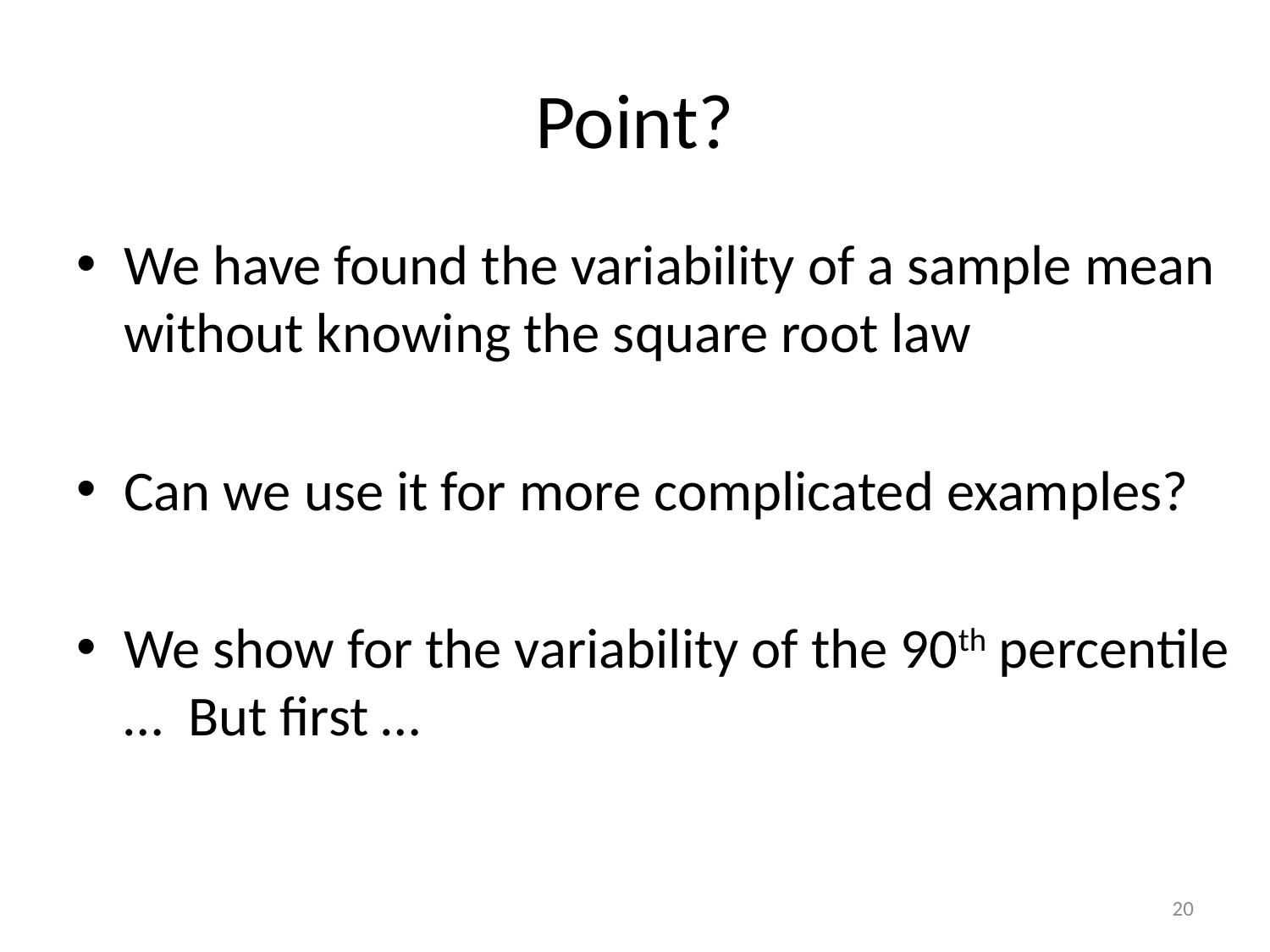

# Point?
We have found the variability of a sample mean without knowing the square root law

Can we use it for more complicated examples?

We show for the variability of the 90th percentile …  But first …
20